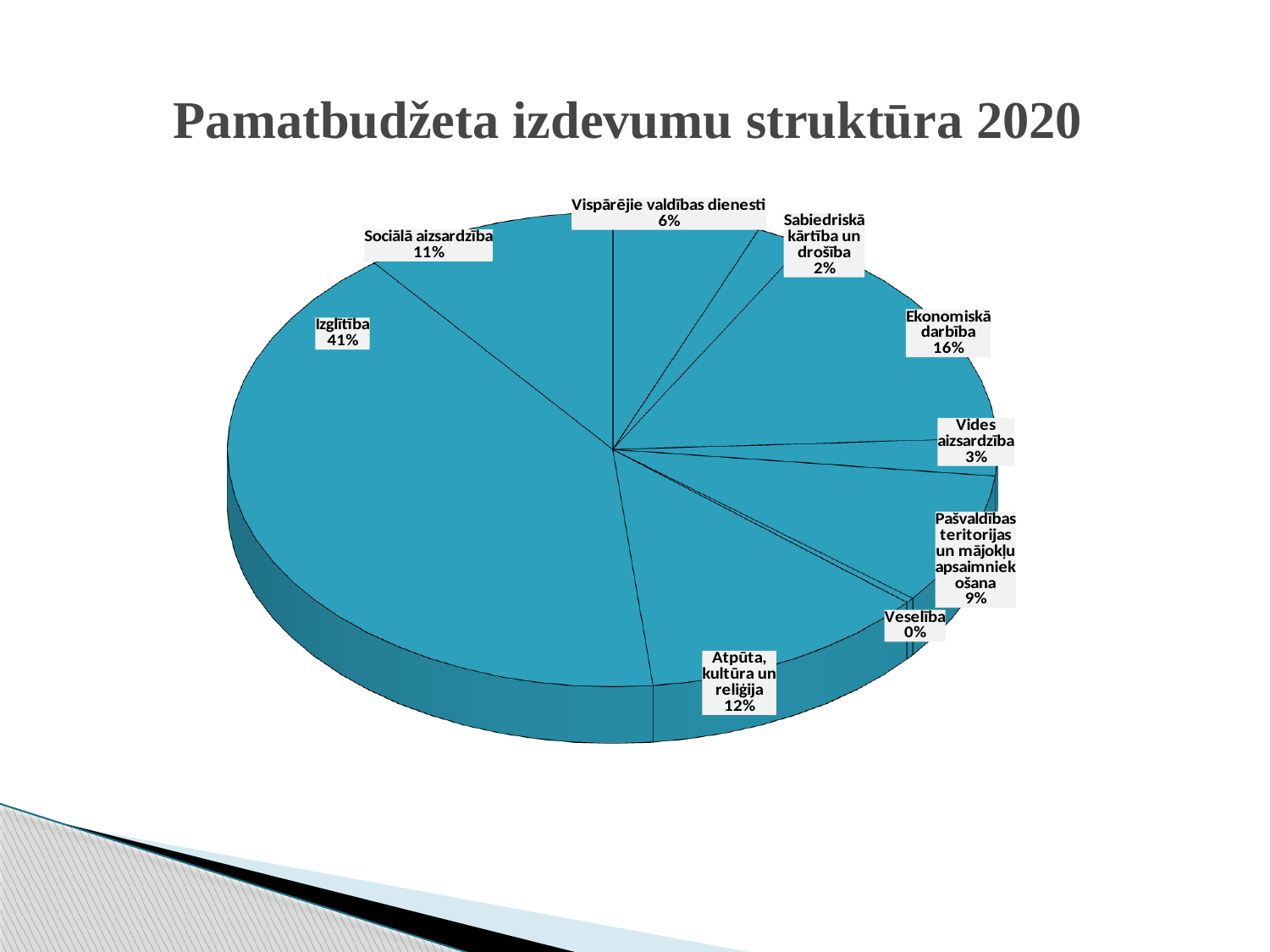

# Pamatbudžeta izdevumu struktūra 2020

[unsupported chart]

[unsupported chart]

[unsupported chart]